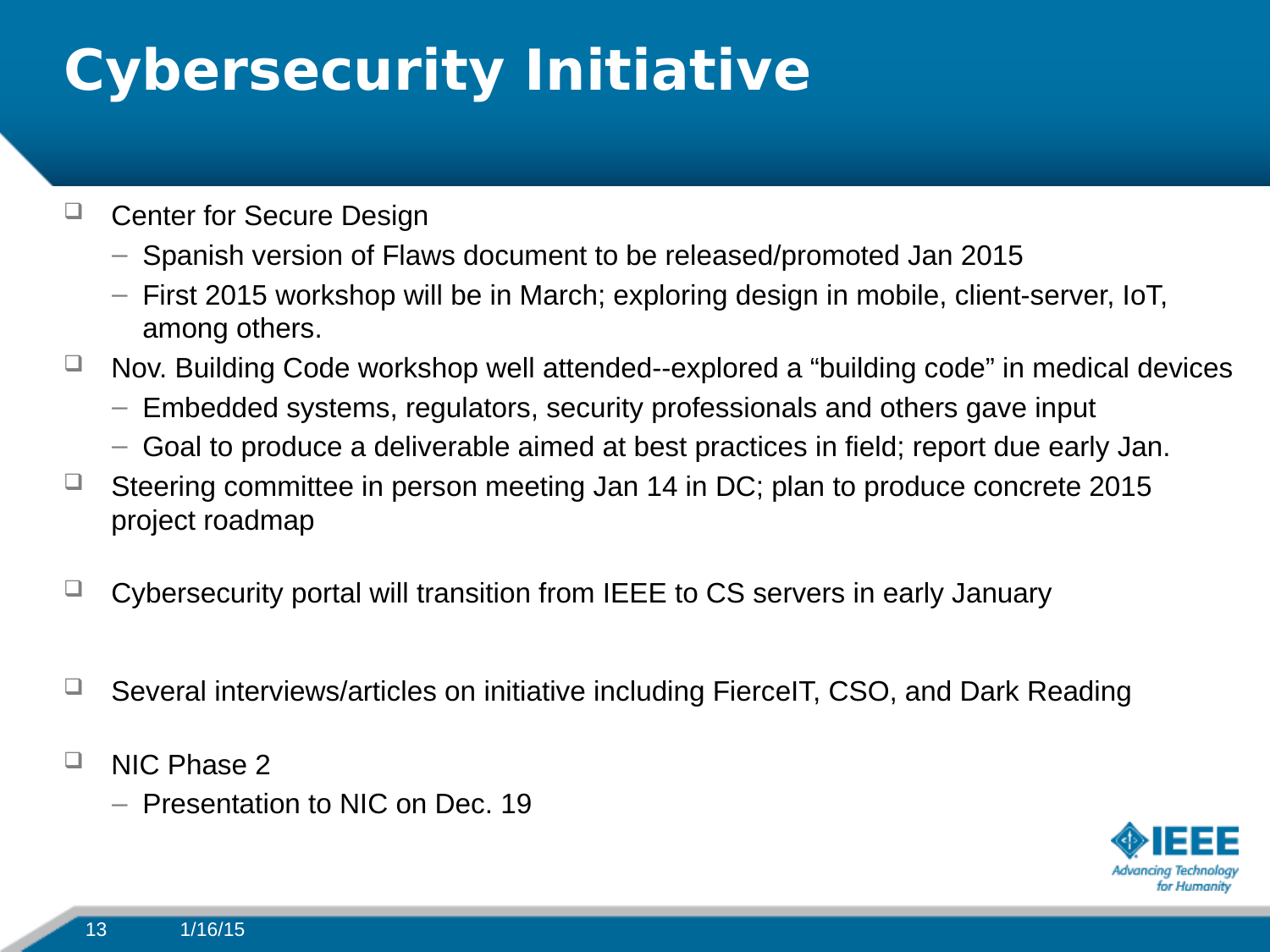

# Cybersecurity Initiative
Center for Secure Design
Spanish version of Flaws document to be released/promoted Jan 2015
First 2015 workshop will be in March; exploring design in mobile, client-server, IoT, among others.
Nov. Building Code workshop well attended--explored a “building code” in medical devices
Embedded systems, regulators, security professionals and others gave input
Goal to produce a deliverable aimed at best practices in field; report due early Jan.
Steering committee in person meeting Jan 14 in DC; plan to produce concrete 2015 project roadmap
Cybersecurity portal will transition from IEEE to CS servers in early January

Several interviews/articles on initiative including FierceIT, CSO, and Dark Reading
NIC Phase 2
Presentation to NIC on Dec. 19

1/16/15
13